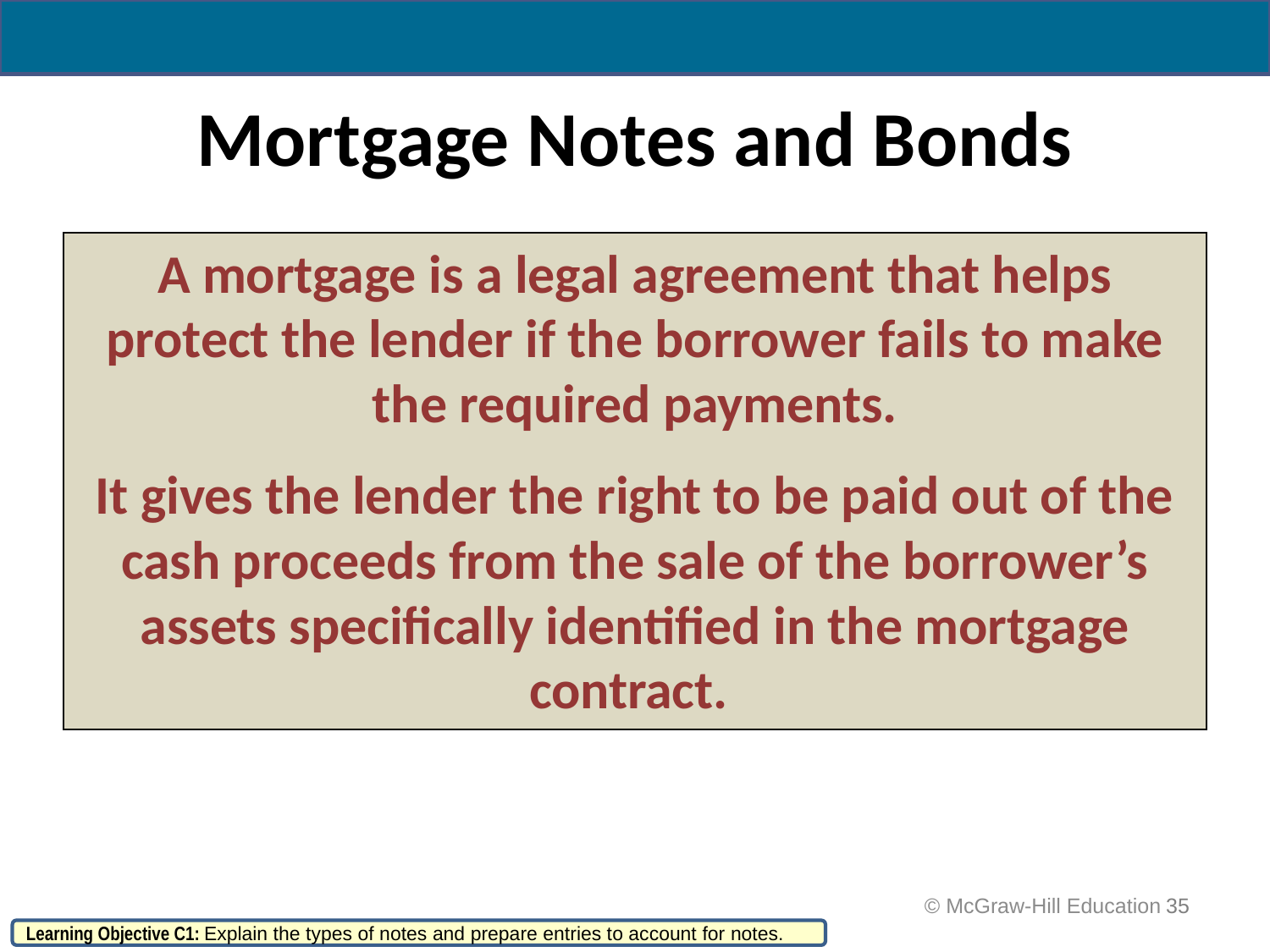

# Mortgage Notes and Bonds
A mortgage is a legal agreement that helps protect the lender if the borrower fails to make the required payments.
It gives the lender the right to be paid out of the cash proceeds from the sale of the borrower’s assets specifically identified in the mortgage contract.
 © McGraw-Hill Education
35
Learning Objective C1: Explain the types of notes and prepare entries to account for notes.